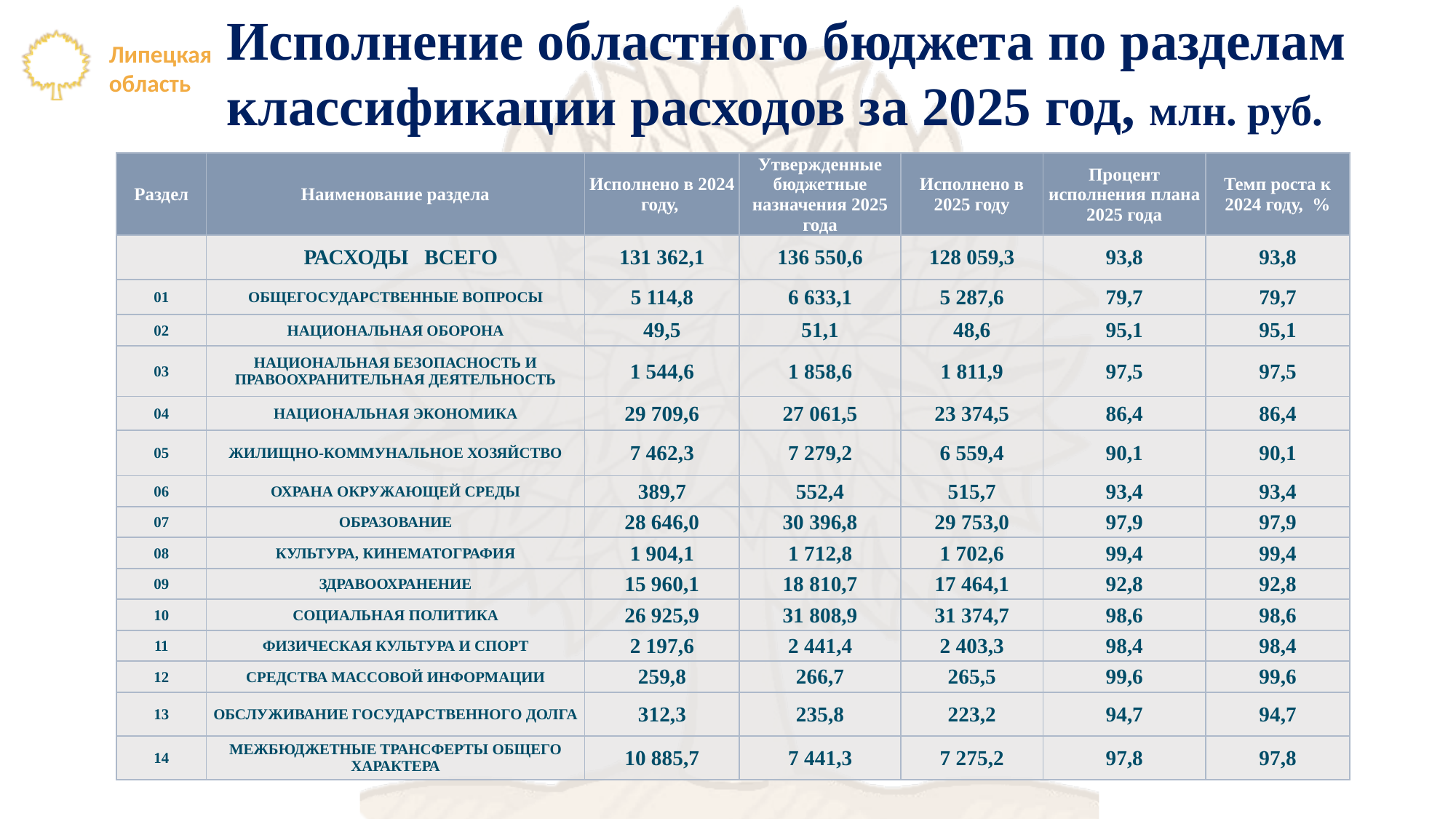

Исполнение областного бюджета по разделам классификации расходов за 2025 год, млн. руб.
| Раздел | Наименование раздела | Исполнено в 2024 году, | Утвержденные бюджетные назначения 2025 года | Исполнено в 2025 году | Процент исполнения плана 2025 года | Темп роста к 2024 году, % |
| --- | --- | --- | --- | --- | --- | --- |
|  | РАСХОДЫ ВСЕГО | 131 362,1 | 136 550,6 | 128 059,3 | 93,8 | 93,8 |
| 01 | ОБЩЕГОСУДАРСТВЕННЫЕ ВОПРОСЫ | 5 114,8 | 6 633,1 | 5 287,6 | 79,7 | 79,7 |
| 02 | НАЦИОНАЛЬНАЯ ОБОРОНА | 49,5 | 51,1 | 48,6 | 95,1 | 95,1 |
| 03 | НАЦИОНАЛЬНАЯ БЕЗОПАСНОСТЬ И ПРАВООХРАНИТЕЛЬНАЯ ДЕЯТЕЛЬНОСТЬ | 1 544,6 | 1 858,6 | 1 811,9 | 97,5 | 97,5 |
| 04 | НАЦИОНАЛЬНАЯ ЭКОНОМИКА | 29 709,6 | 27 061,5 | 23 374,5 | 86,4 | 86,4 |
| 05 | ЖИЛИЩНО-КОММУНАЛЬНОЕ ХОЗЯЙСТВО | 7 462,3 | 7 279,2 | 6 559,4 | 90,1 | 90,1 |
| 06 | ОХРАНА ОКРУЖАЮЩЕЙ СРЕДЫ | 389,7 | 552,4 | 515,7 | 93,4 | 93,4 |
| 07 | ОБРАЗОВАНИЕ | 28 646,0 | 30 396,8 | 29 753,0 | 97,9 | 97,9 |
| 08 | КУЛЬТУРА, КИНЕМАТОГРАФИЯ | 1 904,1 | 1 712,8 | 1 702,6 | 99,4 | 99,4 |
| 09 | ЗДРАВООХРАНЕНИЕ | 15 960,1 | 18 810,7 | 17 464,1 | 92,8 | 92,8 |
| 10 | СОЦИАЛЬНАЯ ПОЛИТИКА | 26 925,9 | 31 808,9 | 31 374,7 | 98,6 | 98,6 |
| 11 | ФИЗИЧЕСКАЯ КУЛЬТУРА И СПОРТ | 2 197,6 | 2 441,4 | 2 403,3 | 98,4 | 98,4 |
| 12 | СРЕДСТВА МАССОВОЙ ИНФОРМАЦИИ | 259,8 | 266,7 | 265,5 | 99,6 | 99,6 |
| 13 | ОБСЛУЖИВАНИЕ ГОСУДАРСТВЕННОГО ДОЛГА | 312,3 | 235,8 | 223,2 | 94,7 | 94,7 |
| 14 | МЕЖБЮДЖЕТНЫЕ ТРАНСФЕРТЫ ОБЩЕГО ХАРАКТЕРА | 10 885,7 | 7 441,3 | 7 275,2 | 97,8 | 97,8 |